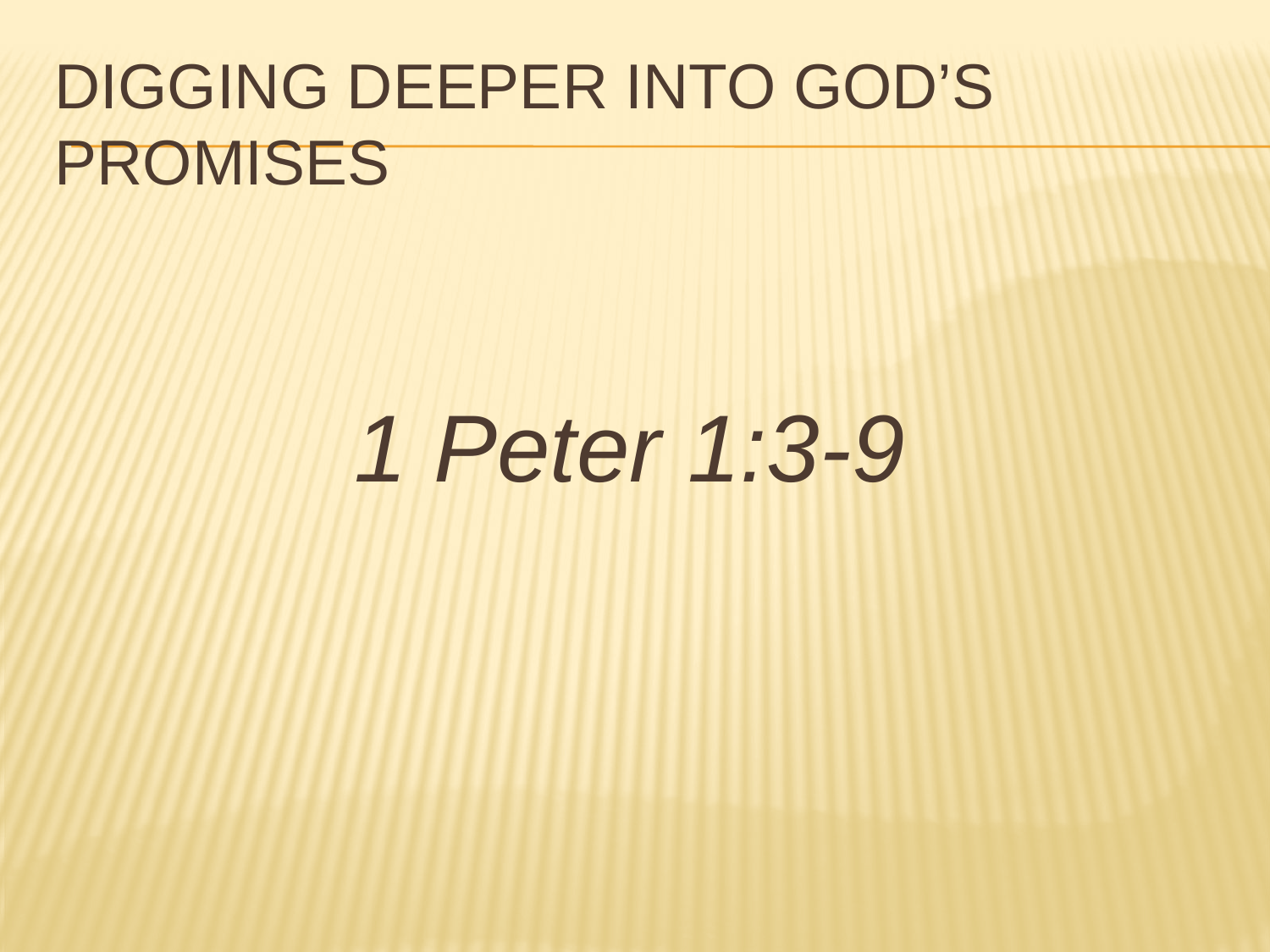

# Digging Deeper into god’s promises
1 Peter 1:3-9